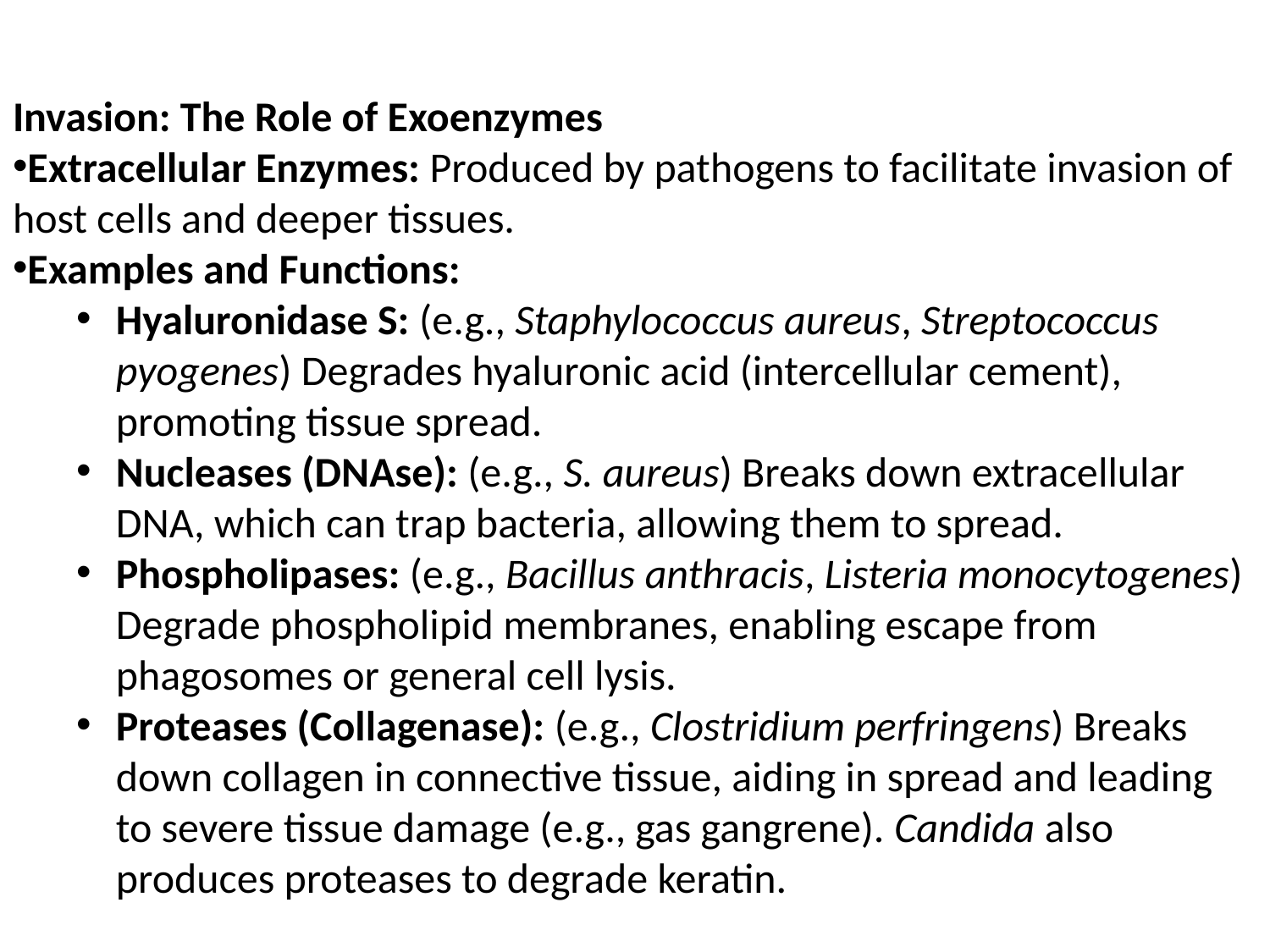

Invasion: The Role of Exoenzymes
Extracellular Enzymes: Produced by pathogens to facilitate invasion of host cells and deeper tissues.
Examples and Functions:
Hyaluronidase S: (e.g., Staphylococcus aureus, Streptococcus pyogenes) Degrades hyaluronic acid (intercellular cement), promoting tissue spread.
Nucleases (DNAse): (e.g., S. aureus) Breaks down extracellular DNA, which can trap bacteria, allowing them to spread.
Phospholipases: (e.g., Bacillus anthracis, Listeria monocytogenes) Degrade phospholipid membranes, enabling escape from phagosomes or general cell lysis.
Proteases (Collagenase): (e.g., Clostridium perfringens) Breaks down collagen in connective tissue, aiding in spread and leading to severe tissue damage (e.g., gas gangrene). Candida also produces proteases to degrade keratin.